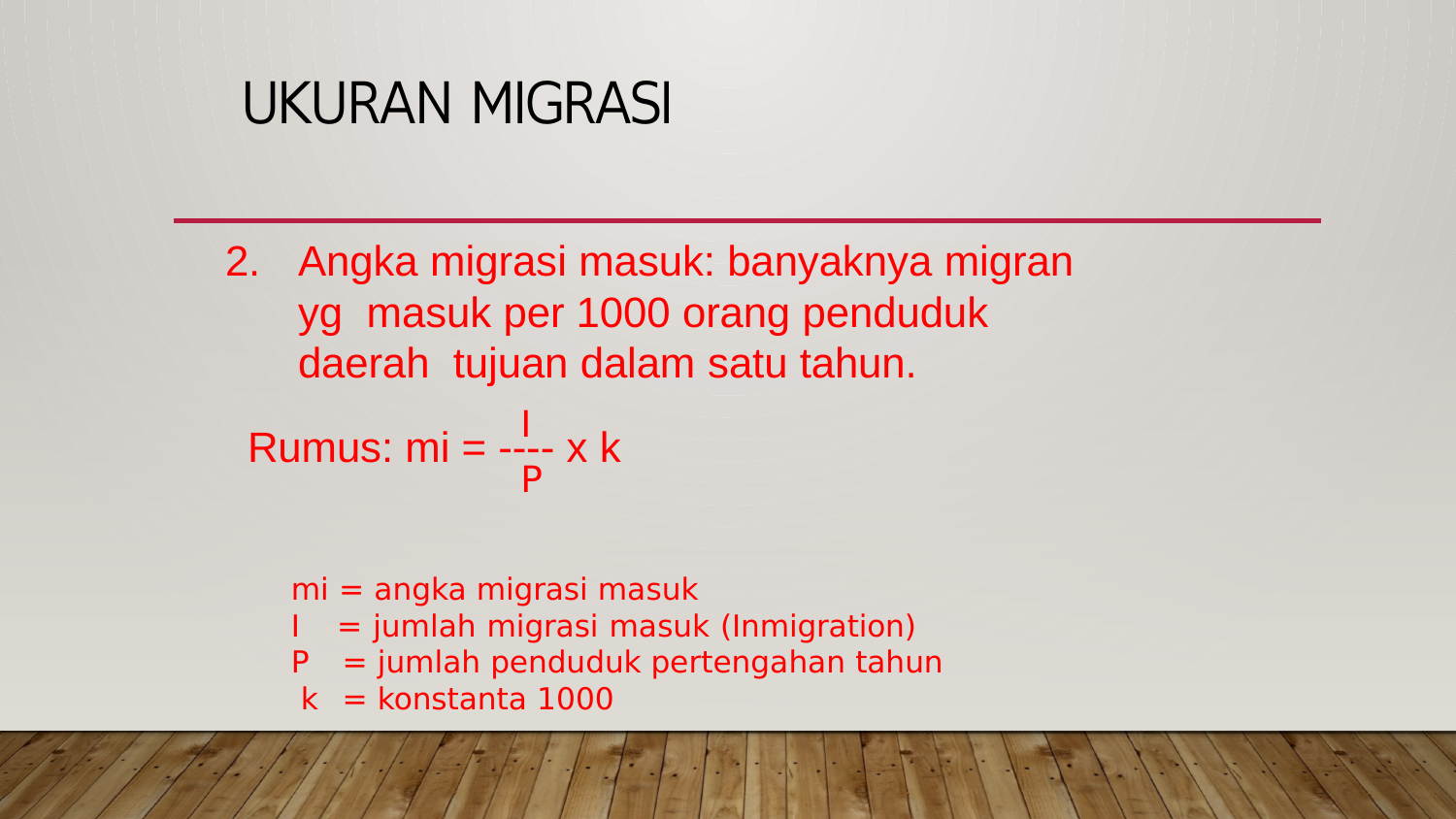

# UKURAN MIGRASI
2.	Angka migrasi masuk: banyaknya migran yg  masuk per 1000 orang penduduk daerah  tujuan dalam satu tahun.
I
Rumus: mi = ---- x k
P
mi = angka migrasi masuk
I	= jumlah migrasi masuk (Inmigration)  P		= jumlah penduduk pertengahan tahun  k		= konstanta 1000